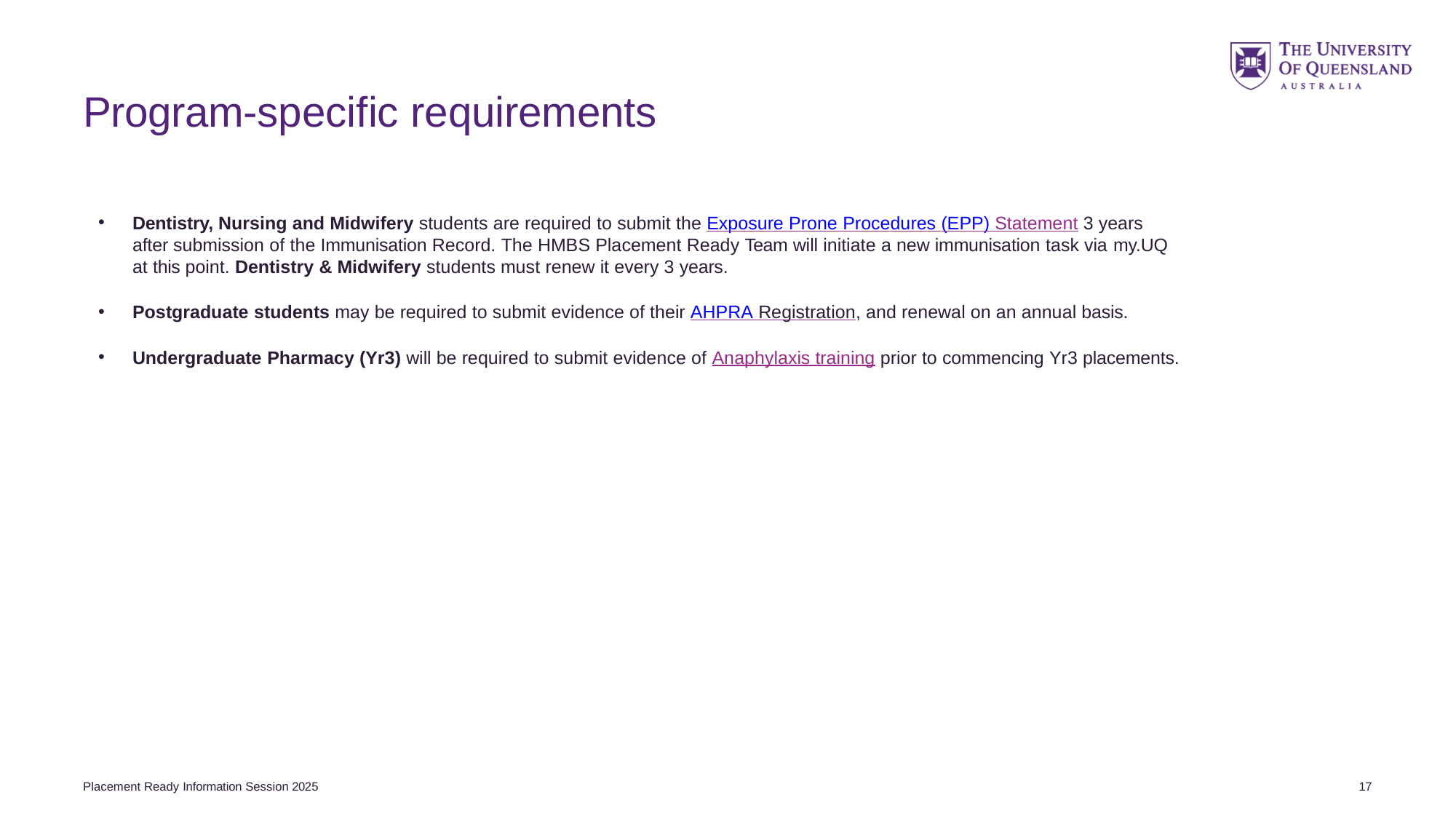

# Program-specific requirements
Dentistry, Nursing and Midwifery students are required to submit the Exposure Prone Procedures (EPP) Statement 3 years after submission of the Immunisation Record. The HMBS Placement Ready Team will initiate a new immunisation task via my.UQ at this point. Dentistry & Midwifery students must renew it every 3 years.

Postgraduate students may be required to submit evidence of their AHPRA Registration, and renewal on an annual basis.

Undergraduate Pharmacy (Yr3) will be required to submit evidence of Anaphylaxis training prior to commencing Yr3 placements.
Placement Ready Information Session 2025
17